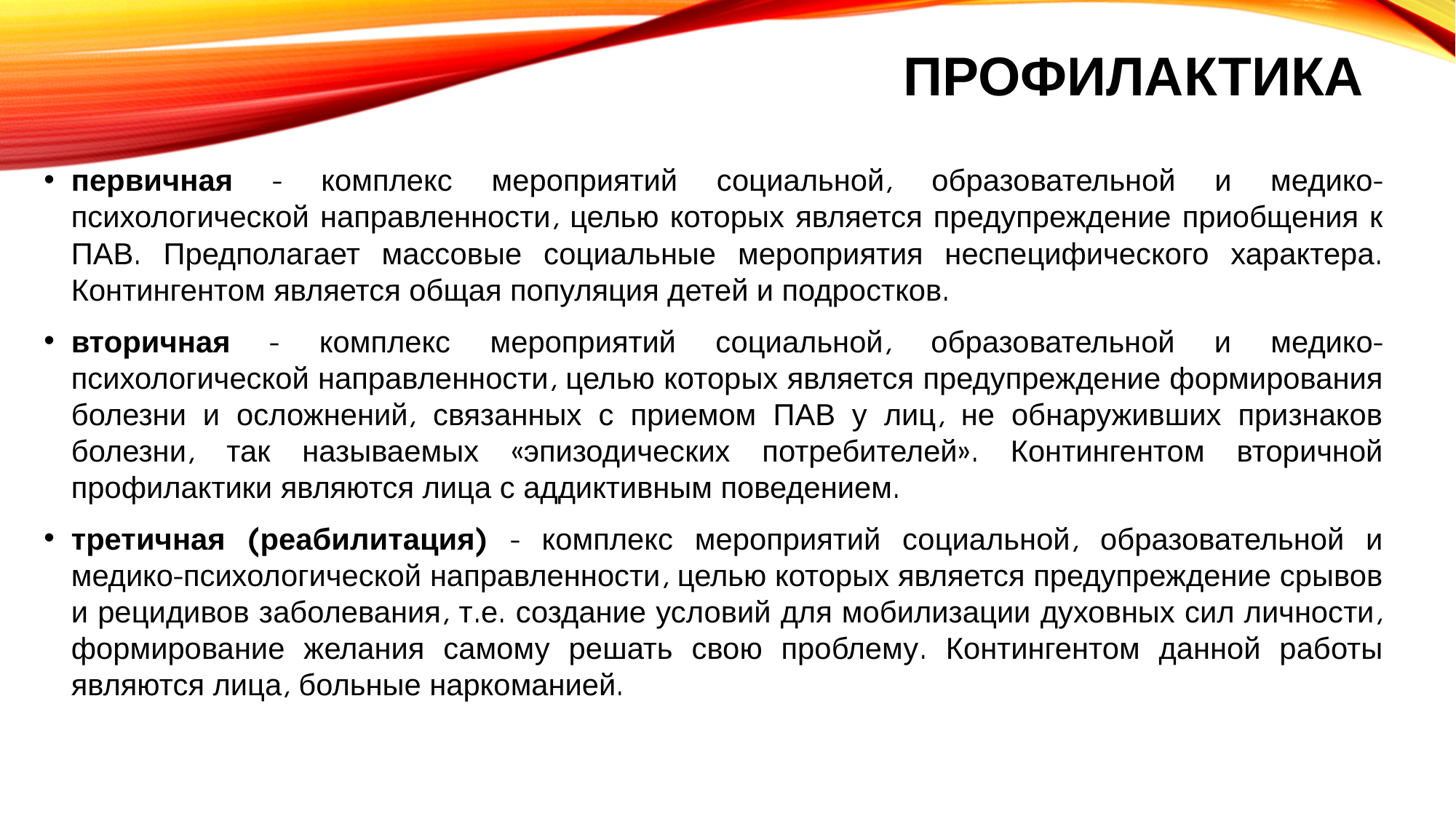

# Профилактика
первичная - комплекс мероприятий социальной, образовательной и медико-психологической направленности, целью которых является предупреждение приобщения к ПАВ. Предполагает массовые социальные мероприятия неспецифического характера. Контингентом является общая популяция детей и подростков.
вторичная - комплекс мероприятий социальной, образовательной и медико-психологической направленности, целью которых является предупреждение формирования болезни и осложнений, связанных с приемом ПАВ у лиц, не обнаруживших признаков болезни, так называемых «эпизодических потребителей». Контингентом вторичной профилактики являются лица с аддиктивным поведением.
третичная (реабилитация) - комплекс мероприятий социальной, образовательной и медико-психологической направленности, целью которых является предупреждение срывов и рецидивов заболевания, т.е. создание условий для мобилизации духовных сил личности, формирование желания самому решать свою проблему. Контингентом данной работы являются лица, больные наркоманией.